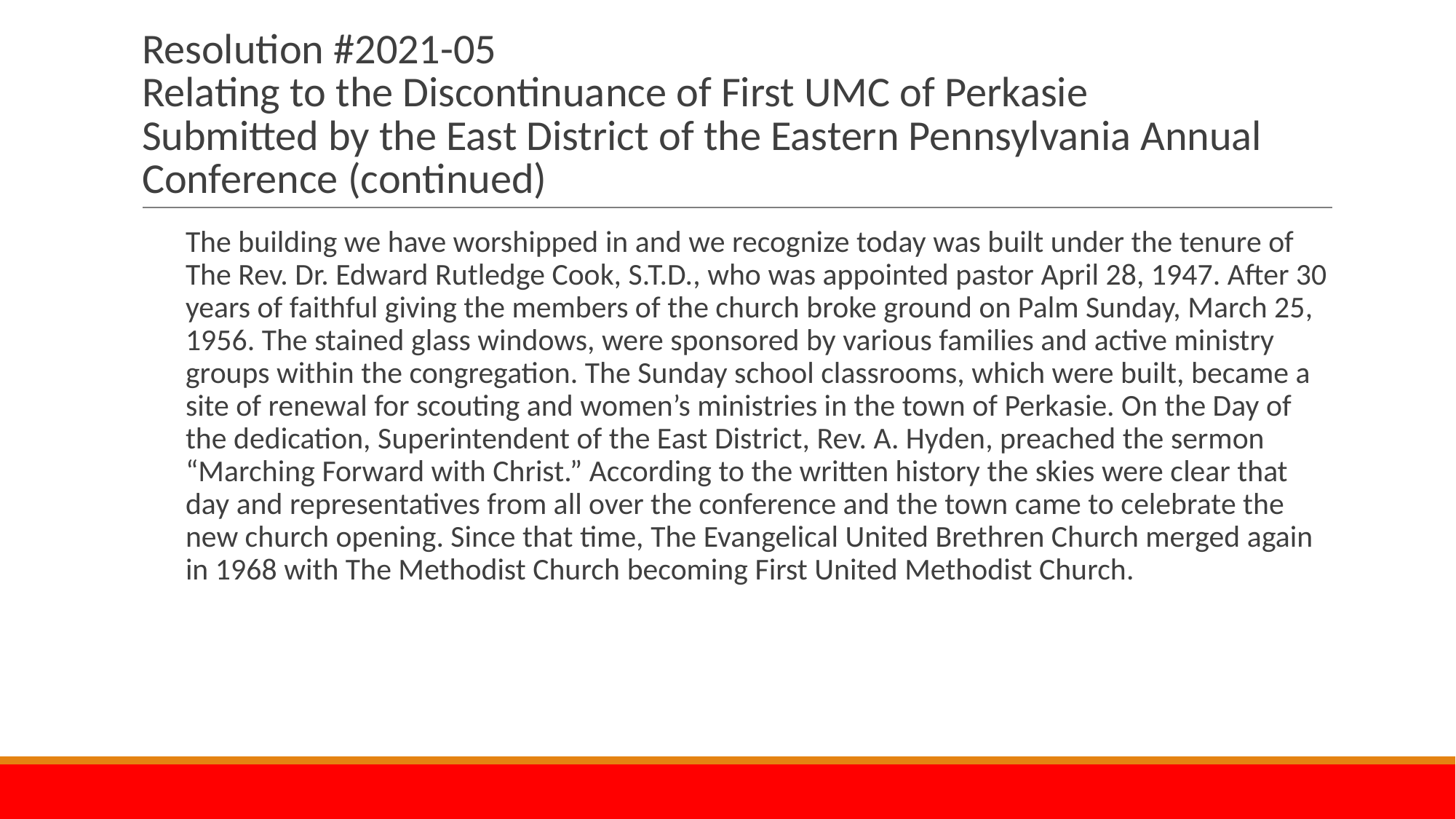

# Resolution #2021-05 Relating to the Discontinuance of First UMC of Perkasie Submitted by the East District of the Eastern Pennsylvania Annual Conference (continued)
The building we have worshipped in and we recognize today was built under the tenure of The Rev. Dr. Edward Rutledge Cook, S.T.D., who was appointed pastor April 28, 1947. After 30 years of faithful giving the members of the church broke ground on Palm Sunday, March 25, 1956. The stained glass windows, were sponsored by various families and active ministry groups within the congregation. The Sunday school classrooms, which were built, became a site of renewal for scouting and women’s ministries in the town of Perkasie. On the Day of the dedication, Superintendent of the East District, Rev. A. Hyden, preached the sermon “Marching Forward with Christ.” According to the written history the skies were clear that day and representatives from all over the conference and the town came to celebrate the new church opening. Since that time, The Evangelical United Brethren Church merged again in 1968 with The Methodist Church becoming First United Methodist Church.